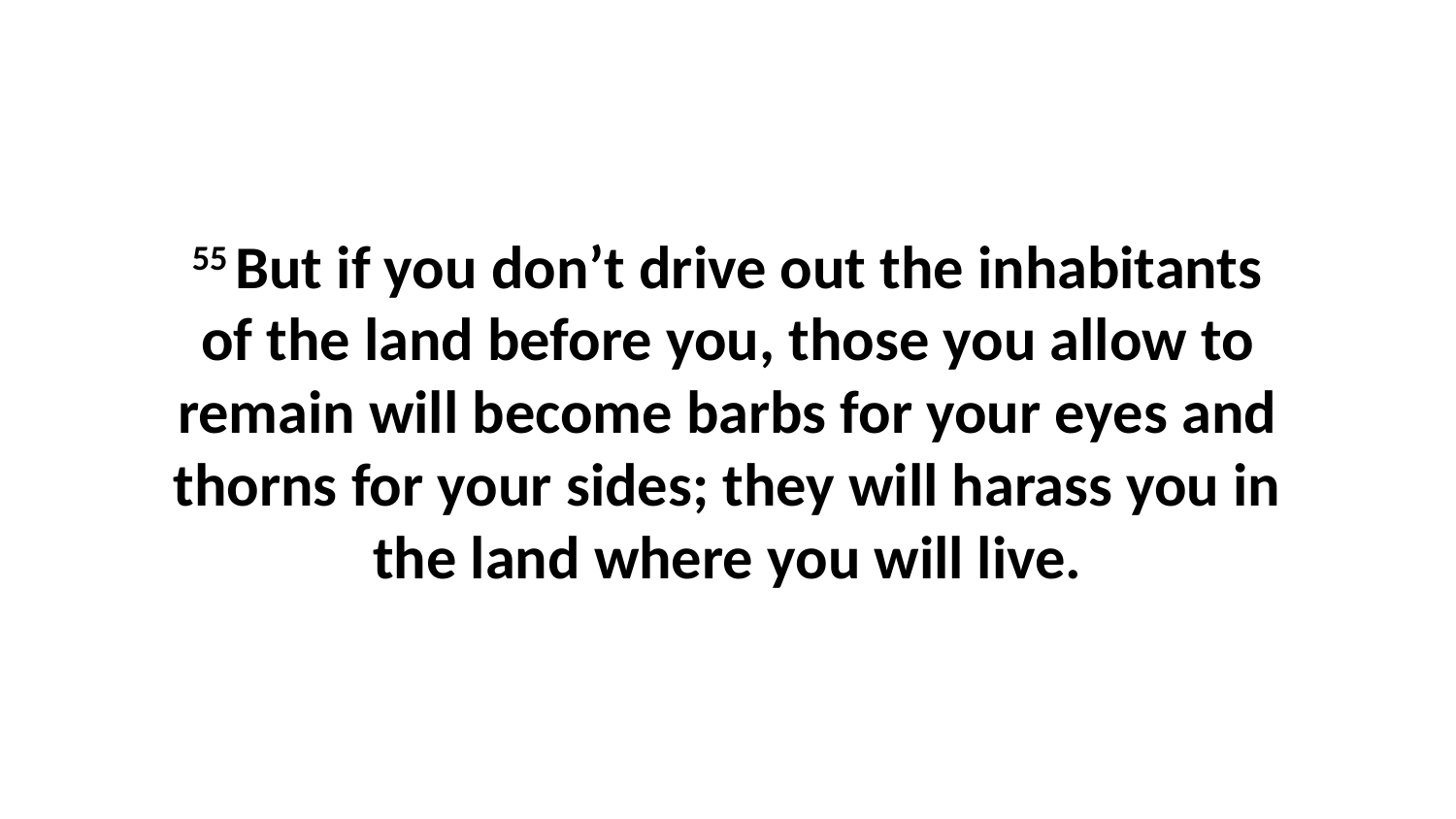

55 But if you don’t drive out the inhabitants of the land before you, those you allow to remain will become barbs for your eyes and thorns for your sides; they will harass you in the land where you will live.